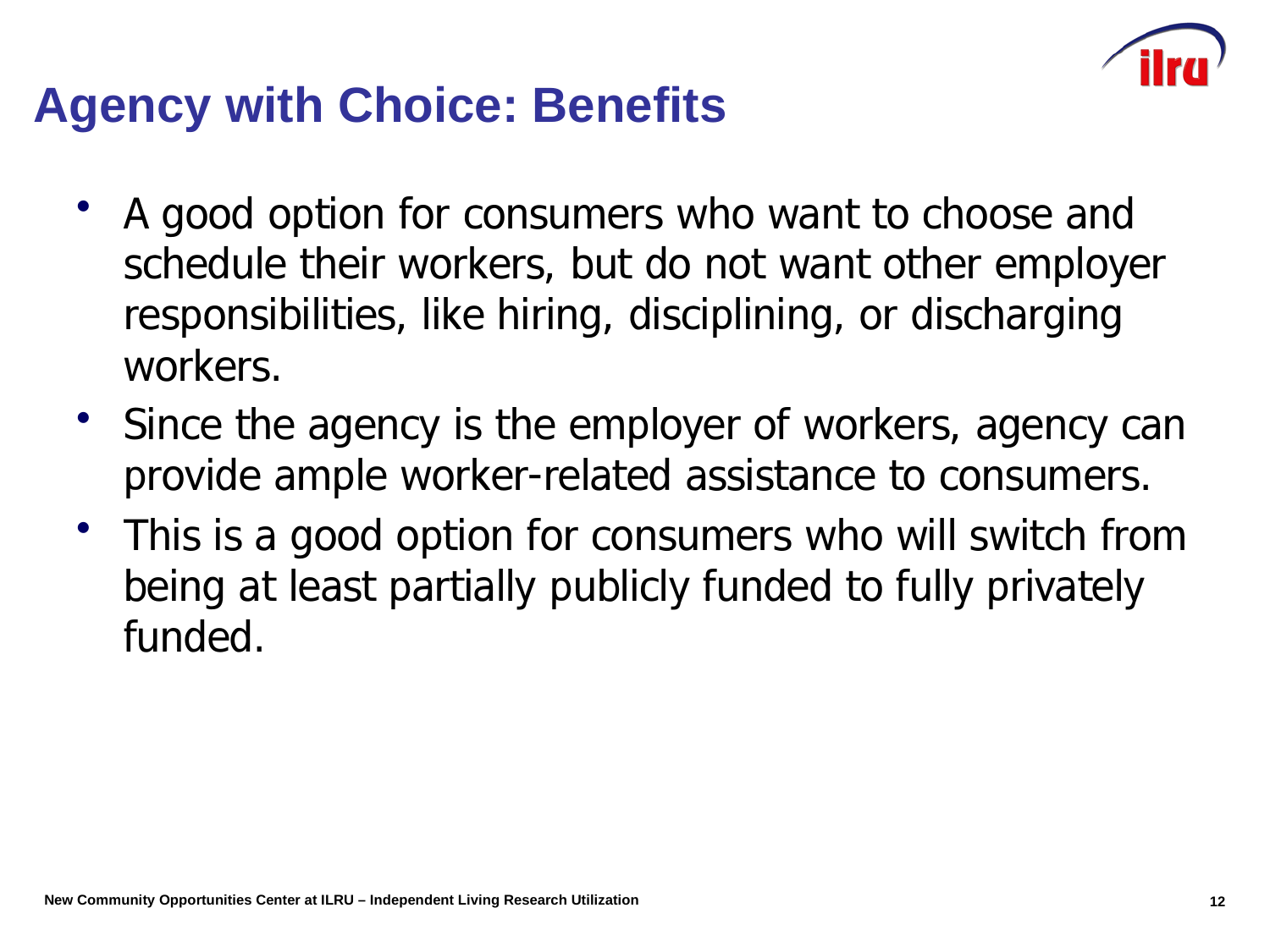

# Agency with Choice: Benefits
A good option for consumers who want to choose and schedule their workers, but do not want other employer responsibilities, like hiring, disciplining, or discharging workers.
Since the agency is the employer of workers, agency can provide ample worker-related assistance to consumers.
This is a good option for consumers who will switch from being at least partially publicly funded to fully privately funded.
12